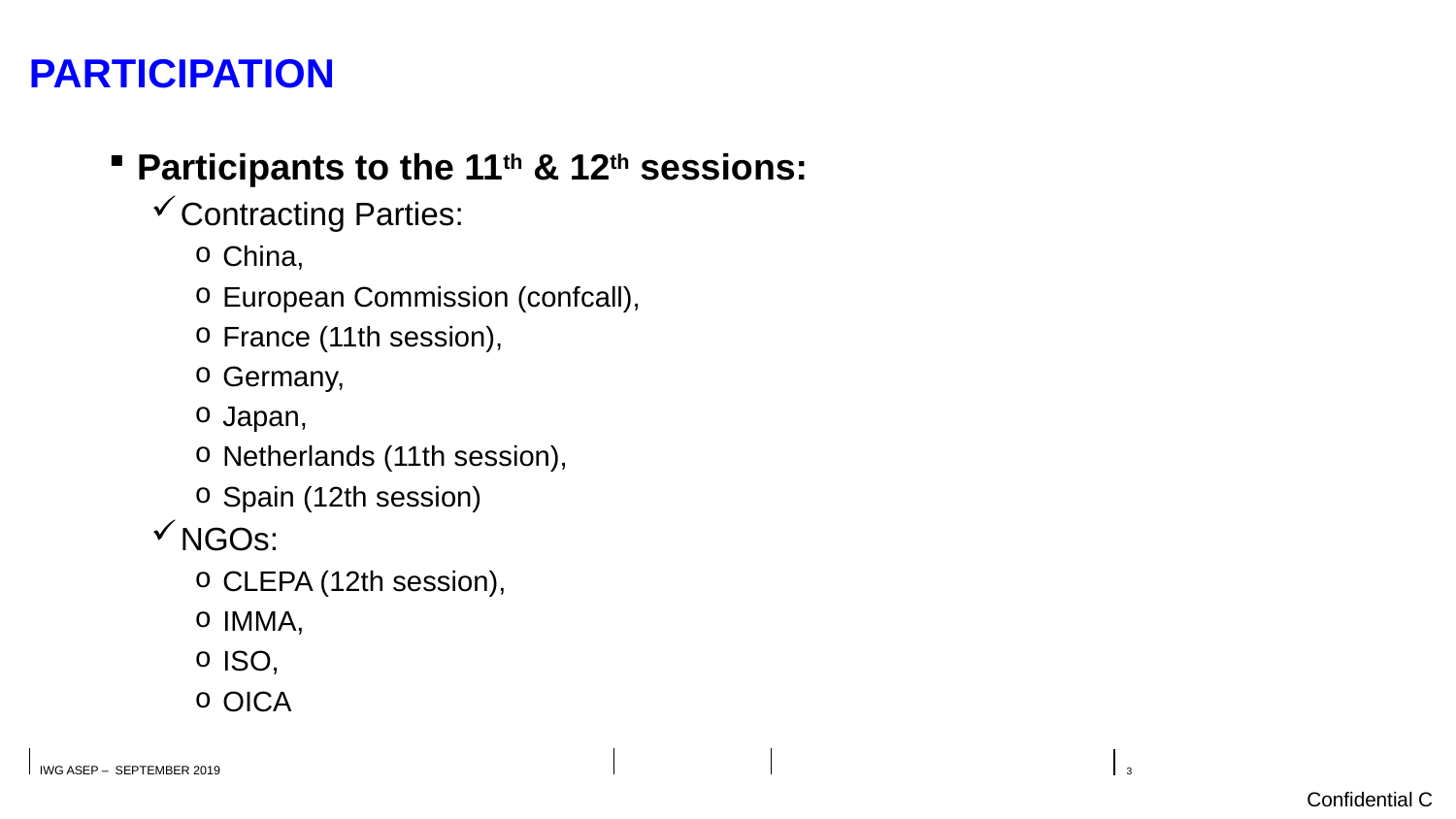

# PARTICIPAtion
Participants to the 11th & 12th sessions:
Contracting Parties:
China,
European Commission (confcall),
France (11th session),
Germany,
Japan,
Netherlands (11th session),
Spain (12th session)
NGOs:
CLEPA (12th session),
IMMA,
ISO,
OICA